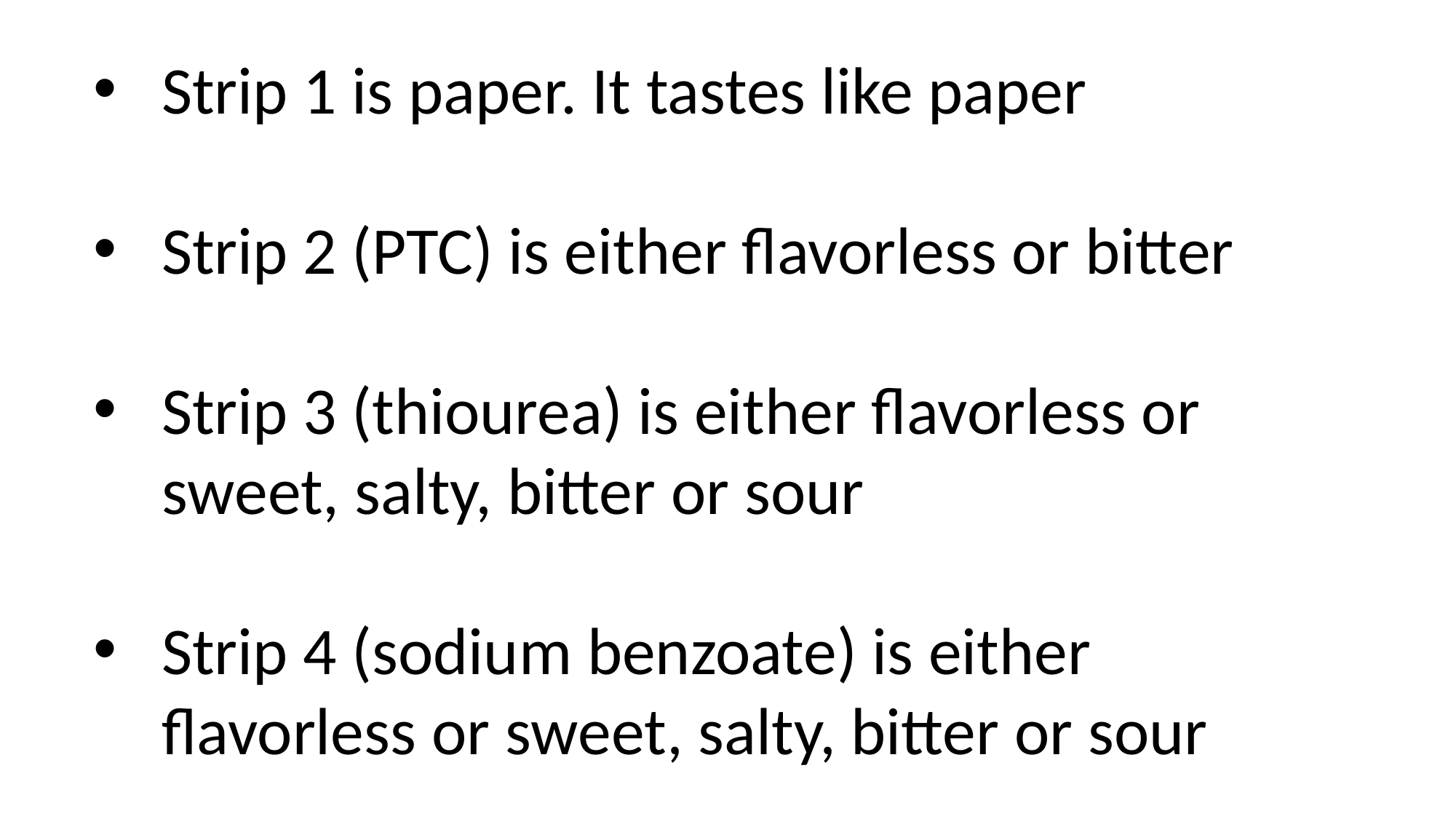

Strip 1 is paper. It tastes like paper

Strip 2 (PTC) is either flavorless or bitter

Strip 3 (thiourea) is either flavorless or sweet, salty, bitter or sour

Strip 4 (sodium benzoate) is either flavorless or sweet, salty, bitter or sour